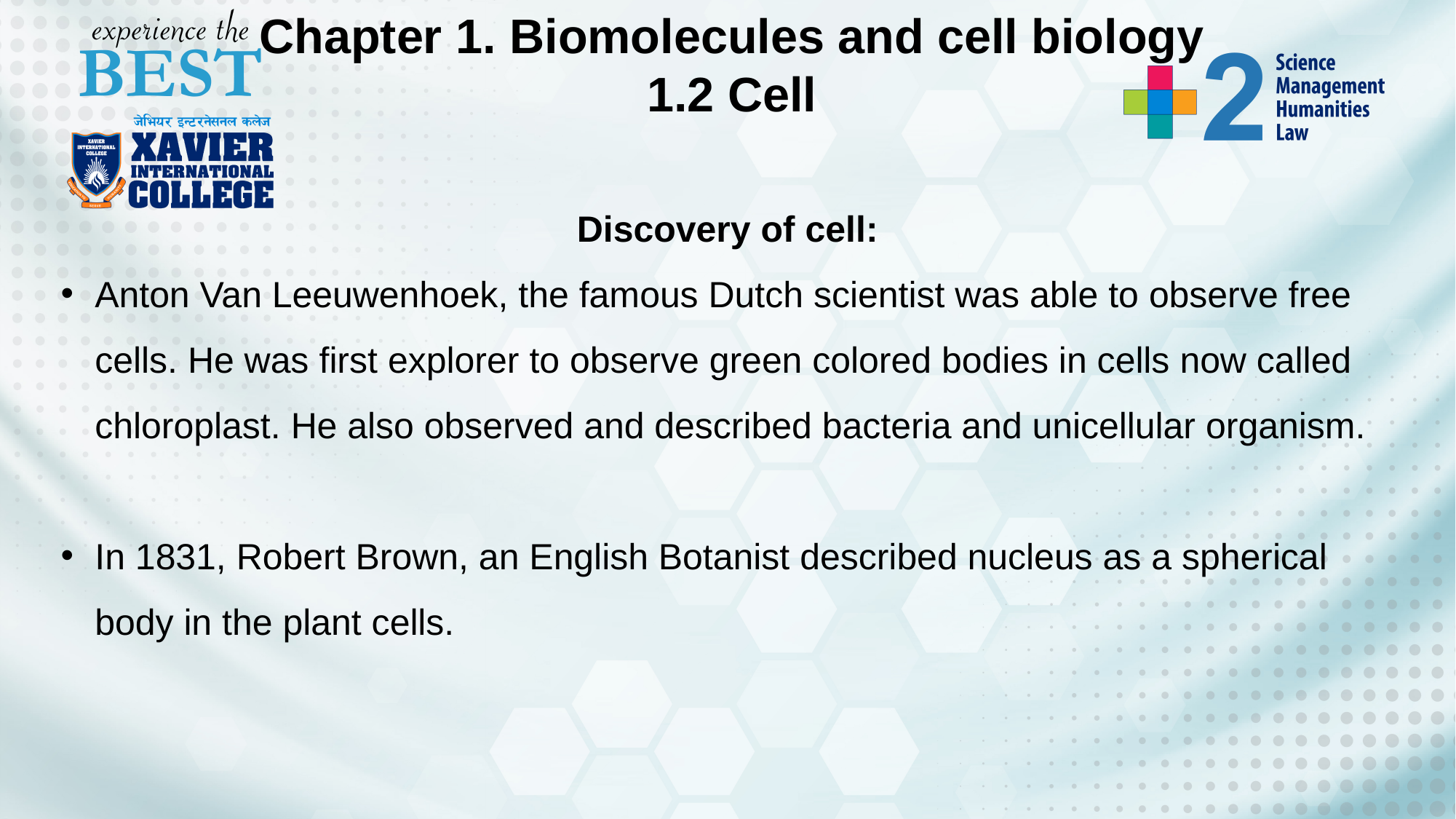

Chapter 1. Biomolecules and cell biology
1.2 Cell

Discovery of cell:
Anton Van Leeuwenhoek, the famous Dutch scientist was able to observe free cells. He was first explorer to observe green colored bodies in cells now called chloroplast. He also observed and described bacteria and unicellular organism.

In 1831, Robert Brown, an English Botanist described nucleus as a spherical body in the plant cells.